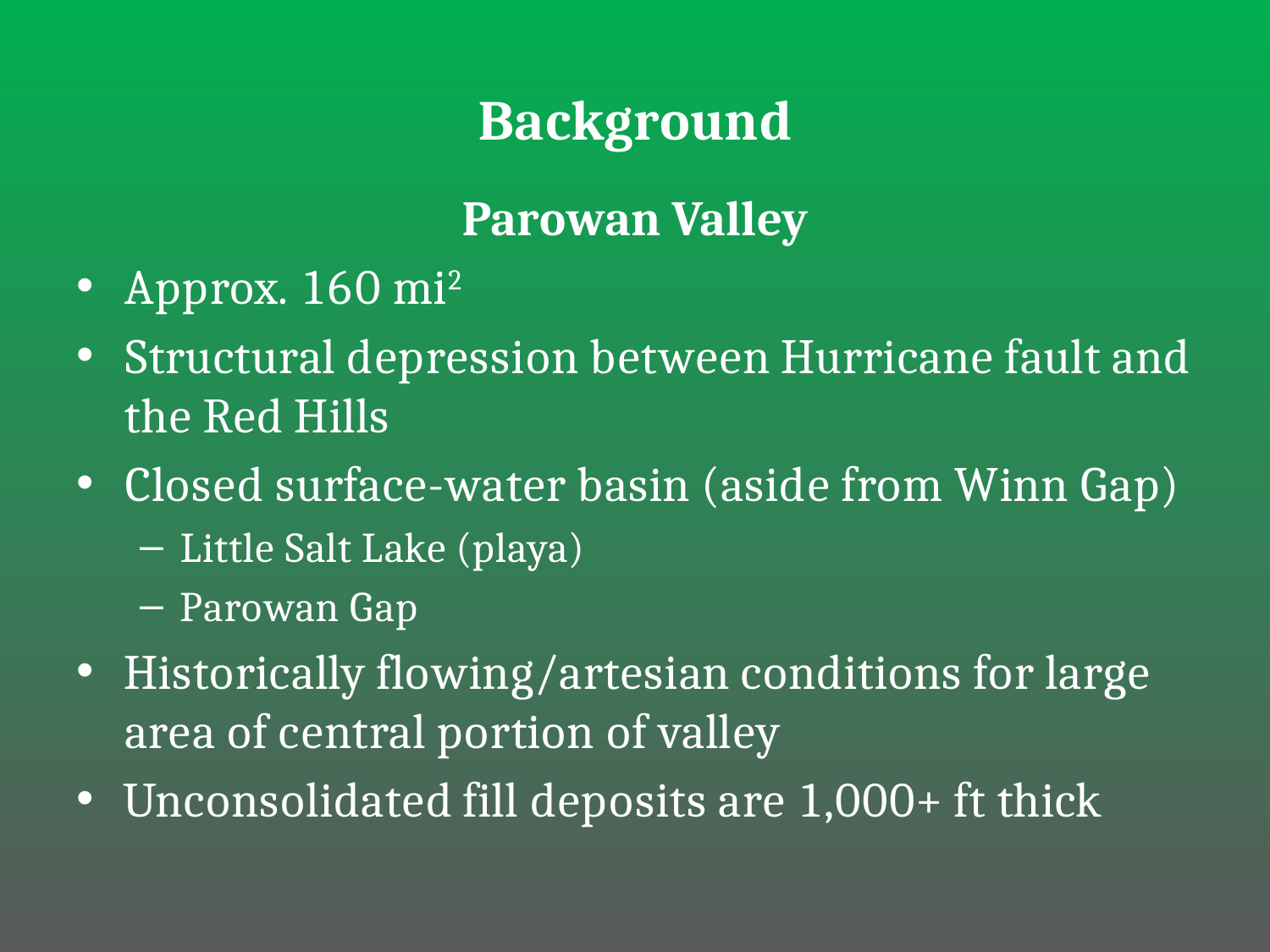

# Background
Parowan Valley
Approx. 160 mi2
Structural depression between Hurricane fault and the Red Hills
Closed surface-water basin (aside from Winn Gap)
Little Salt Lake (playa)
Parowan Gap
Historically flowing/artesian conditions for large area of central portion of valley
Unconsolidated fill deposits are 1,000+ ft thick